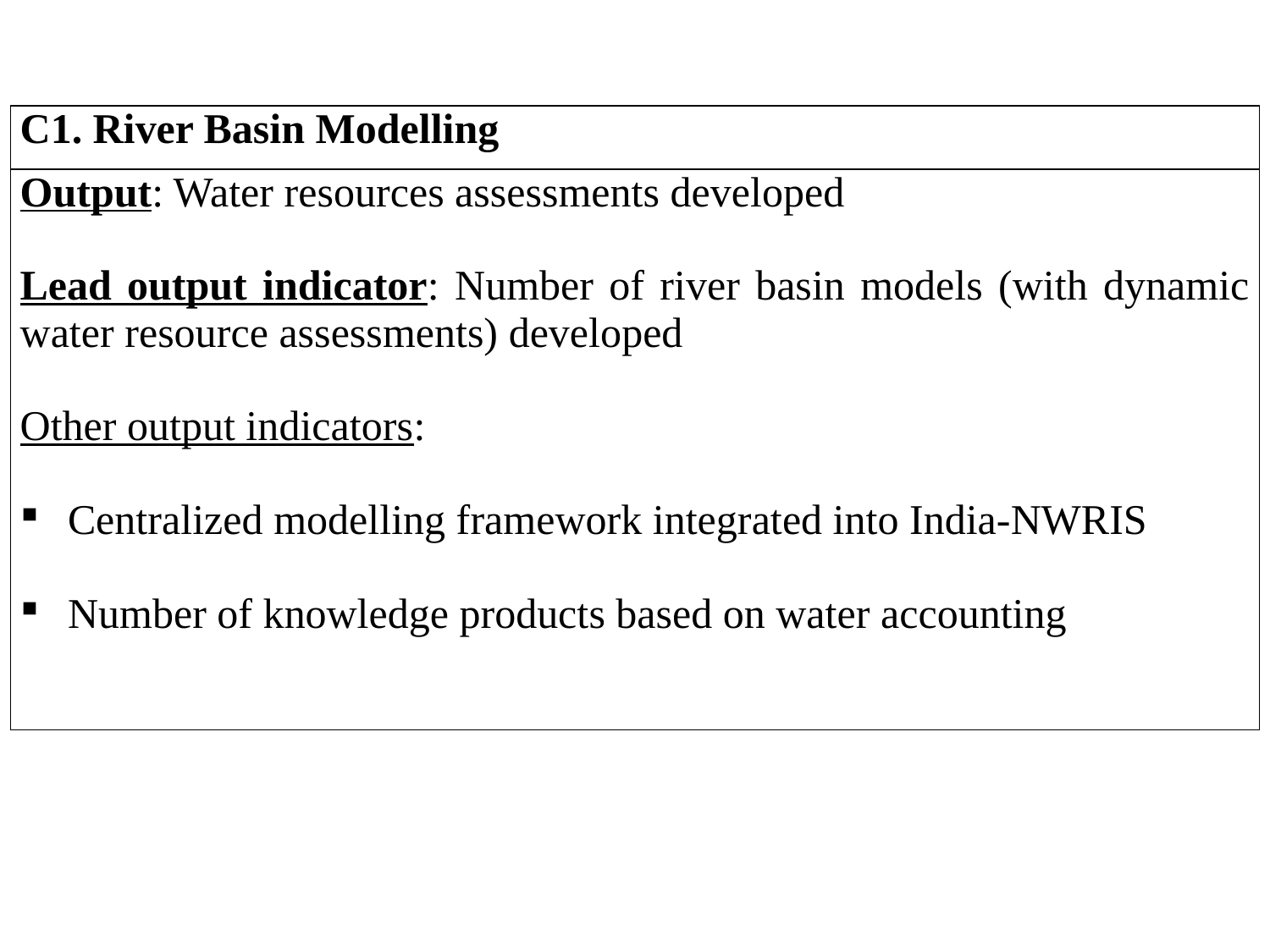

| C1. River Basin Modelling |
| --- |
| Output: Water resources assessments developed   Lead output indicator: Number of river basin models (with dynamic water resource assessments) developed   Other output indicators:   Centralized modelling framework integrated into India-NWRIS Number of knowledge products based on water accounting |
| --- |